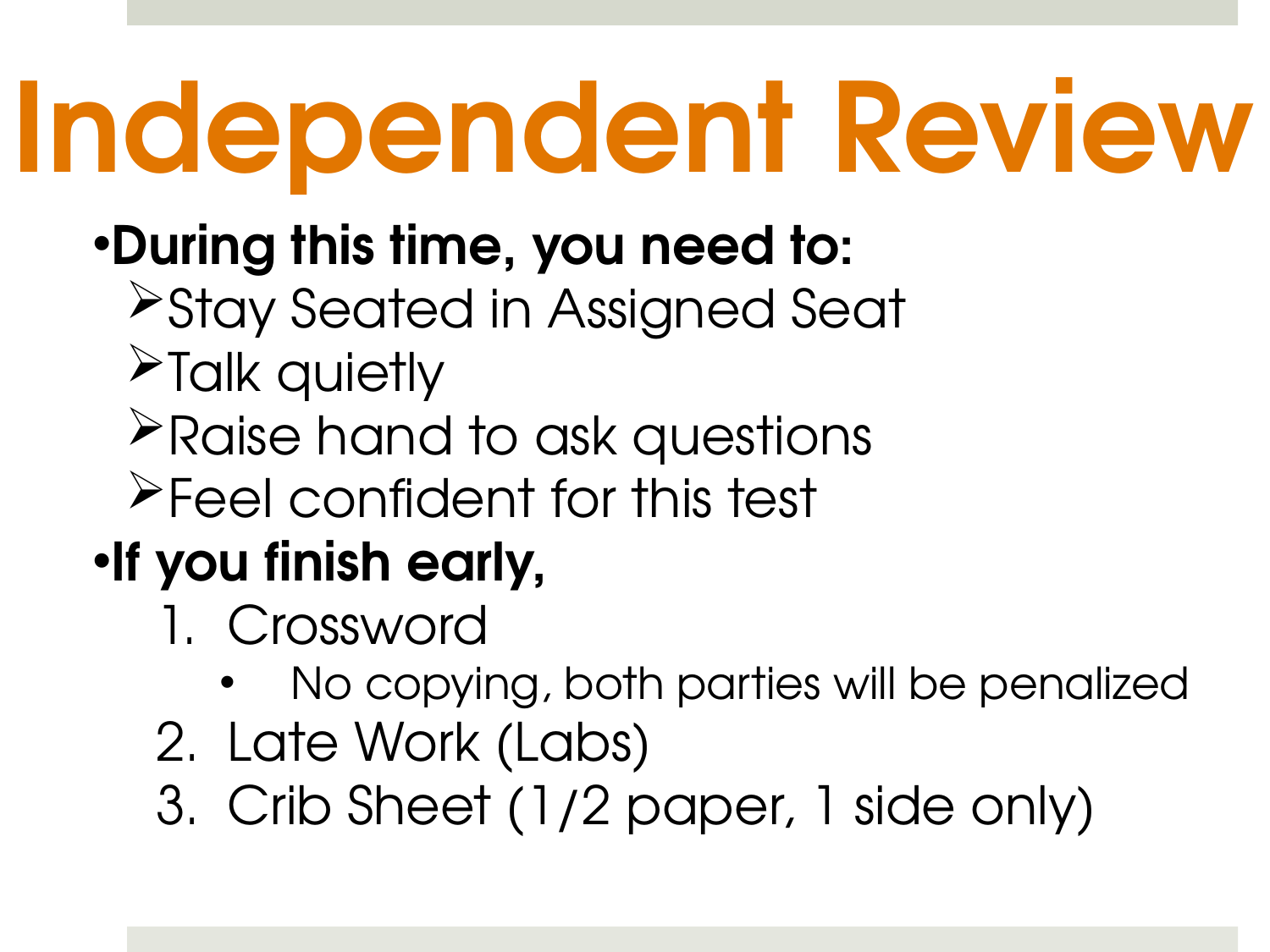

Independent Review
During this time, you need to:
Stay Seated in Assigned Seat
Talk quietly
Raise hand to ask questions
Feel confident for this test
If you finish early,
Crossword
No copying, both parties will be penalized
Late Work (Labs)
Crib Sheet (1/2 paper, 1 side only)